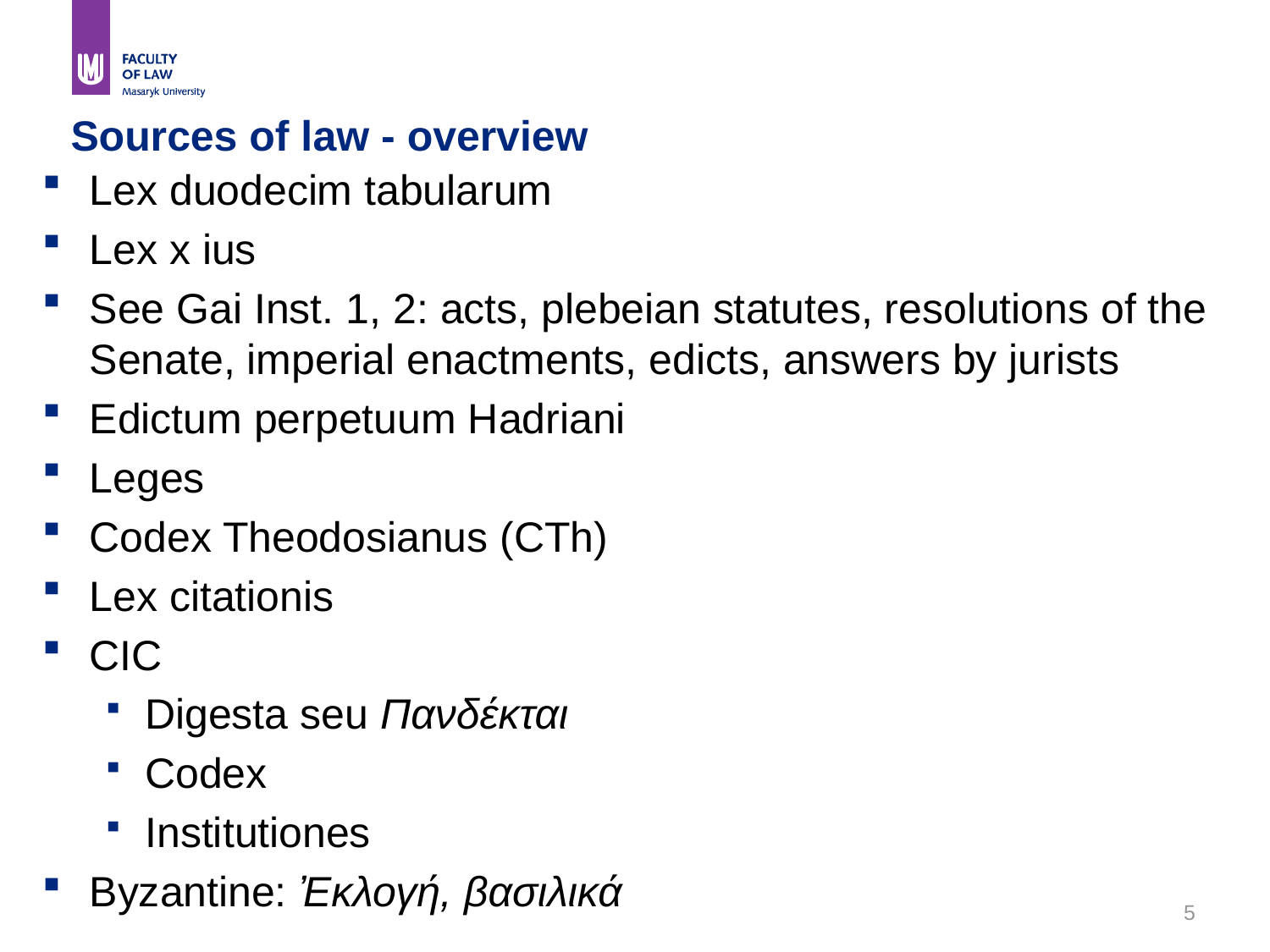

# Sources of law - overview
Lex duodecim tabularum
Lex x ius
See Gai Inst. 1, 2: acts, plebeian statutes, resolutions of the Senate, imperial enactments, edicts, answers by jurists
Edictum perpetuum Hadriani
Leges
Codex Theodosianus (CTh)
Lex citationis
CIC
Digesta seu Πανδέκται
Codex
Institutiones
Byzantine: Ἐκλογή, βασιλικά

5